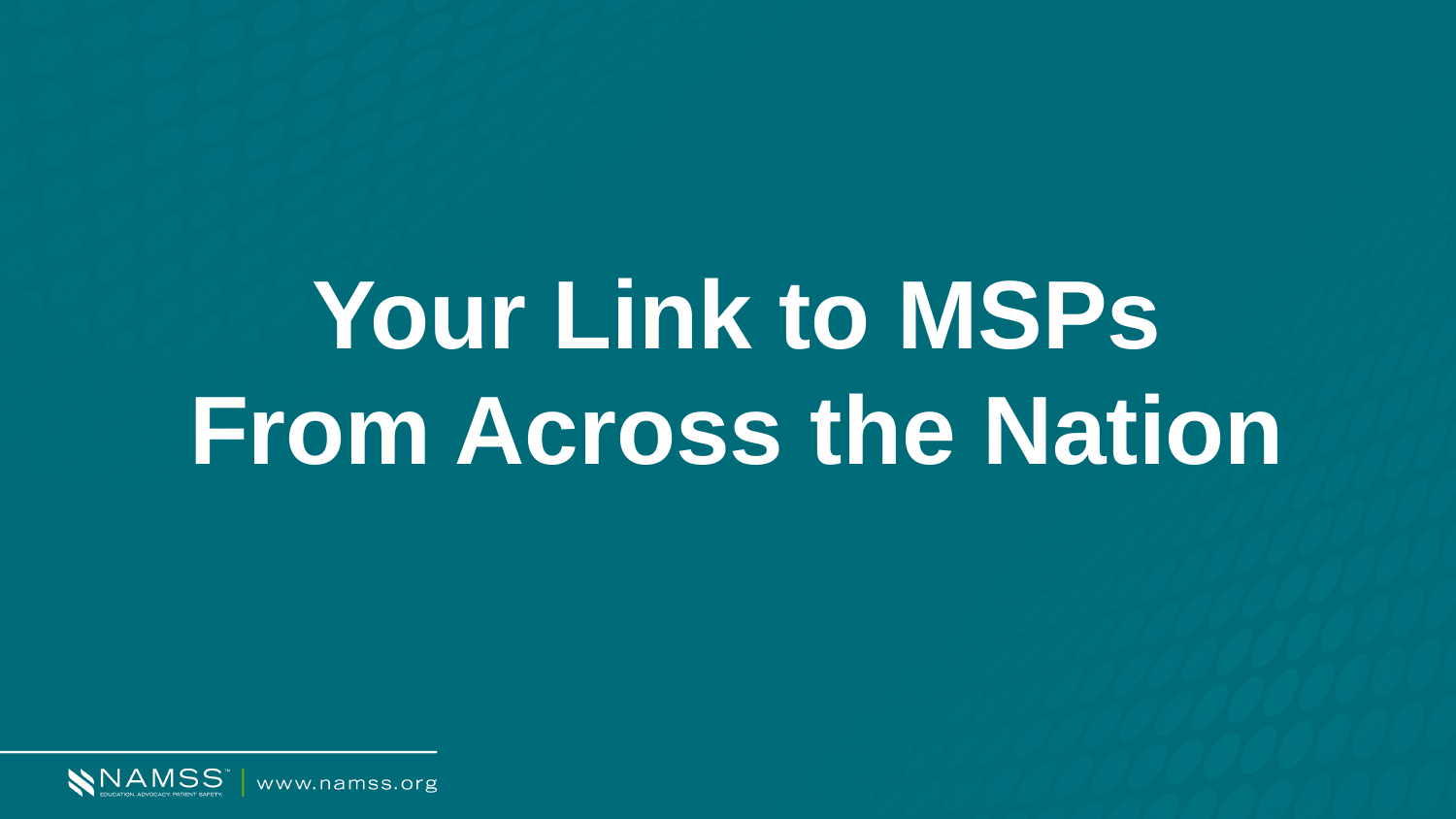

Your Link to MSPs
From Across the Nation